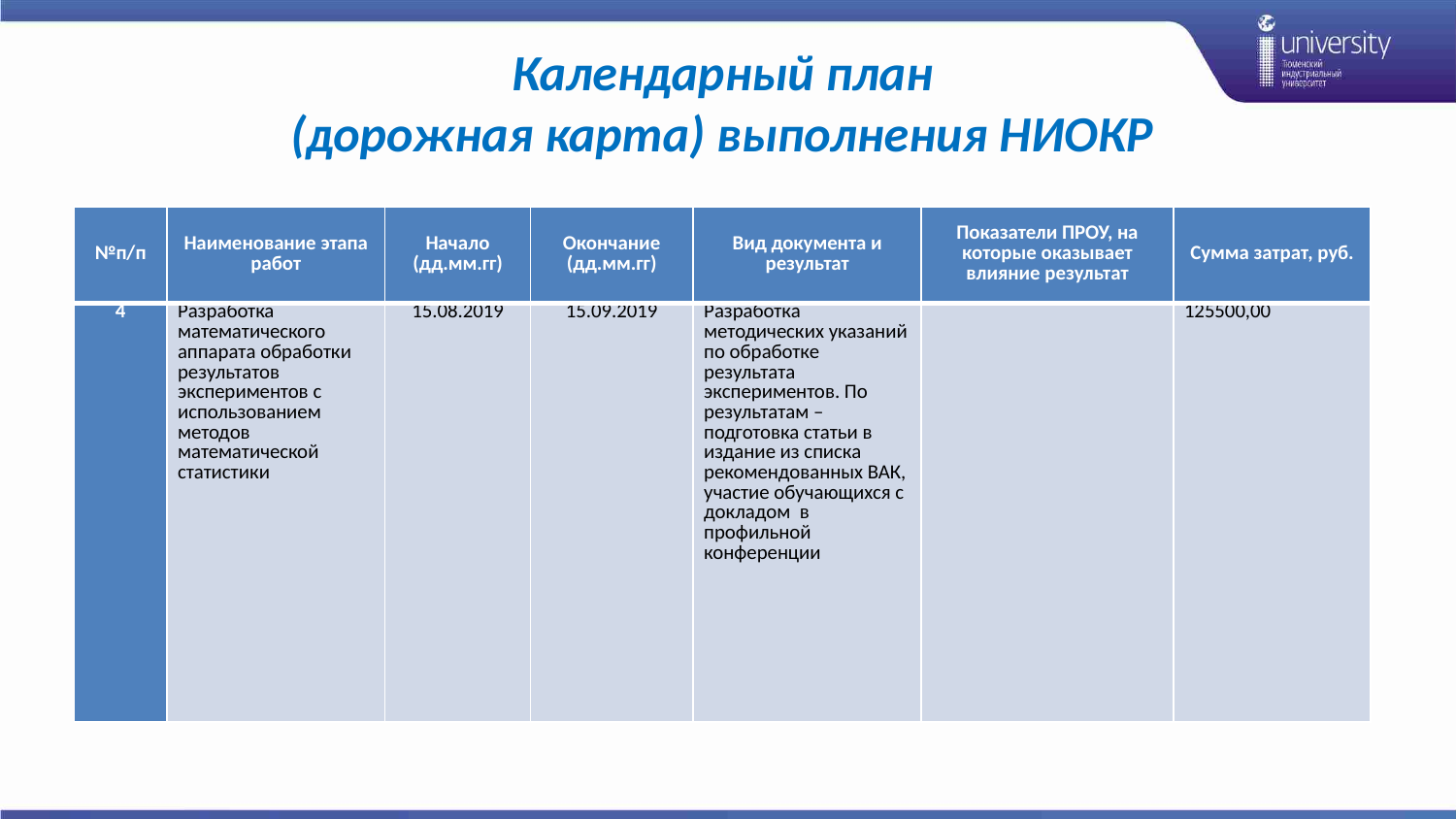

# Календарный план (дорожная карта) выполнения НИОКР
| №п/п | Наименование этапа работ | Начало (дд.мм.гг) | Окончание (дд.мм.гг) | Вид документа и результат | Показатели ПРОУ, на которые оказывает влияние результат | Сумма затрат, руб. |
| --- | --- | --- | --- | --- | --- | --- |
| 4 | Разработка математического аппарата обработки результатов экспериментов с использованием методов математической статистики | 15.08.2019 | 15.09.2019 | Разработка методических указаний по обработке результата экспериментов. По результатам – подготовка статьи в издание из списка рекомендованных ВАК, участие обучающихся с докладом в профильной конференции |  | 125500,00 |